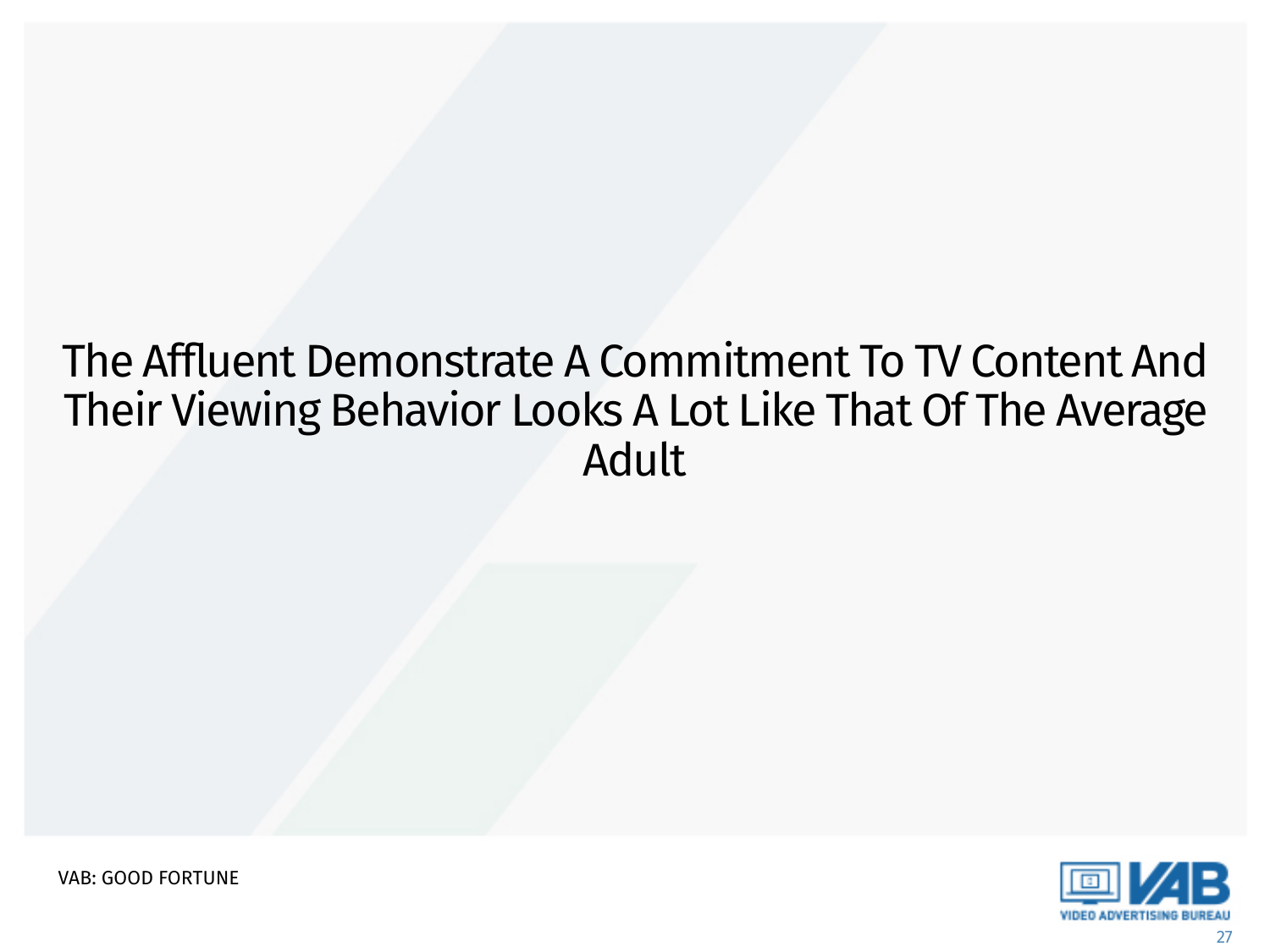

# The Affluent Demonstrate A Commitment To TV Content And Their Viewing Behavior Looks A Lot Like That Of The Average Adult
VAB: Good Fortune